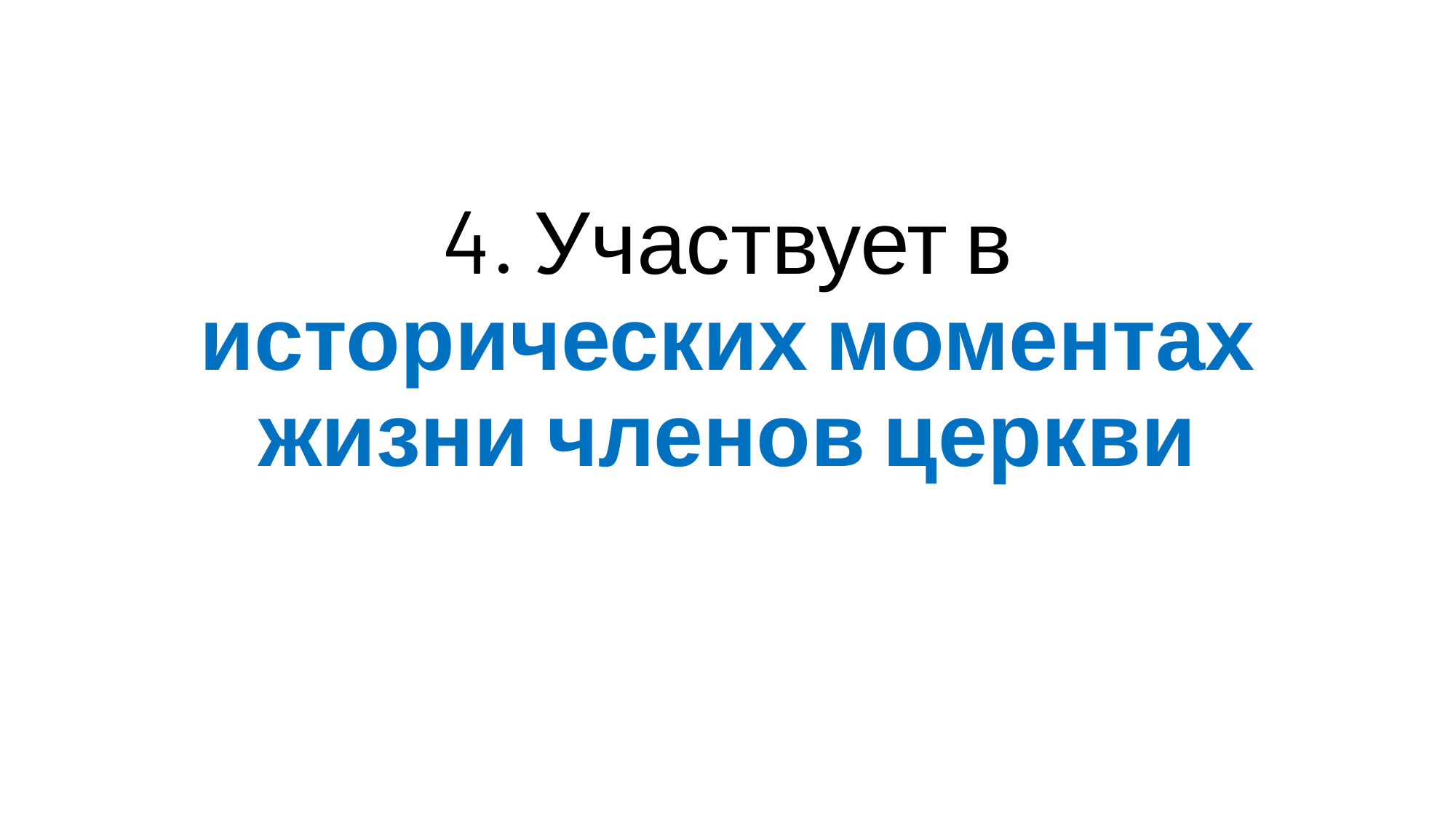

# 4. Участвует в исторических моментах жизни членов церкви